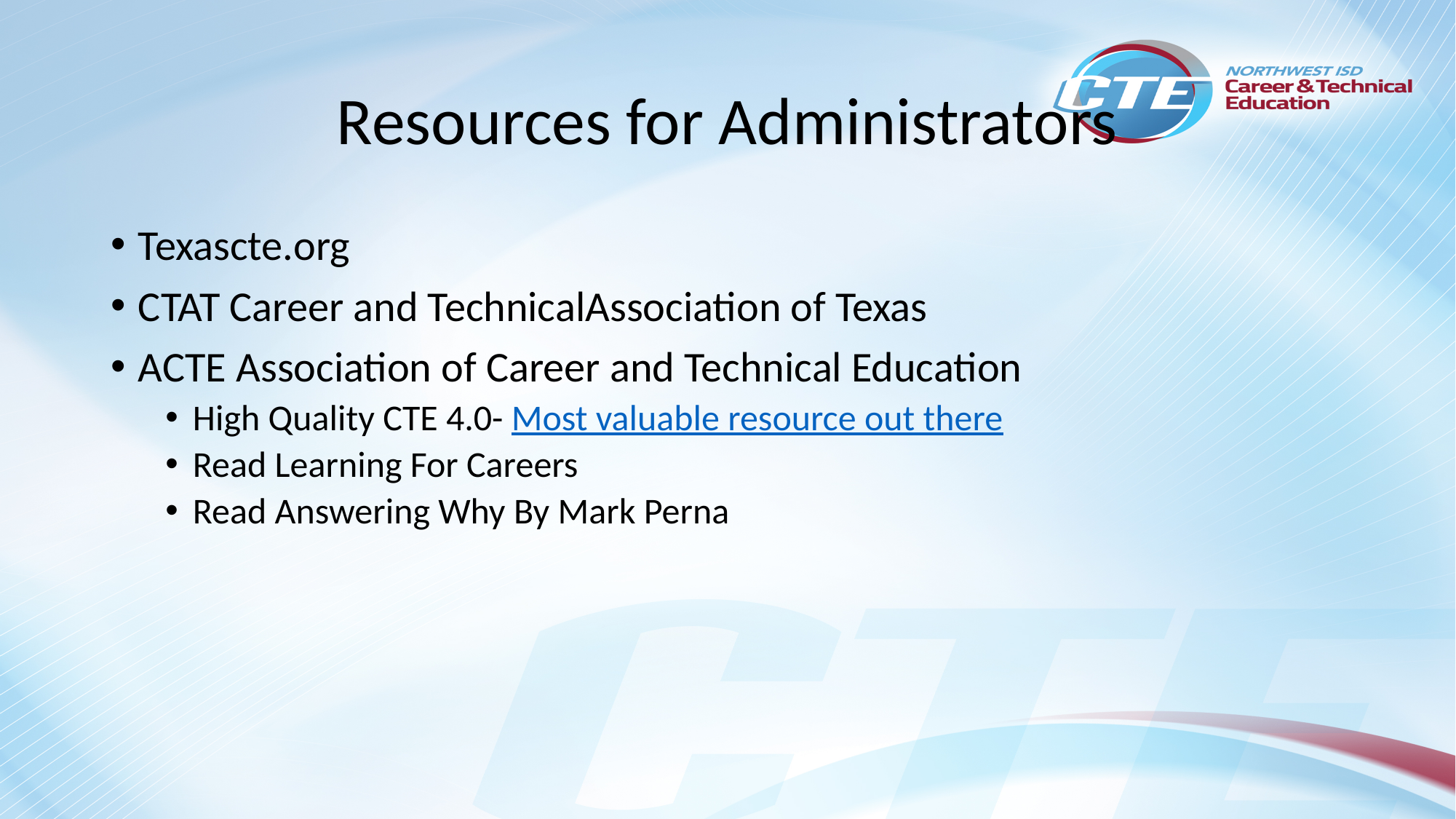

# Resources for Administrators
Texascte.org
CTAT Career and TechnicalAssociation of Texas
ACTE Association of Career and Technical Education
High Quality CTE 4.0- Most valuable resource out there
Read Learning For Careers
Read Answering Why By Mark Perna